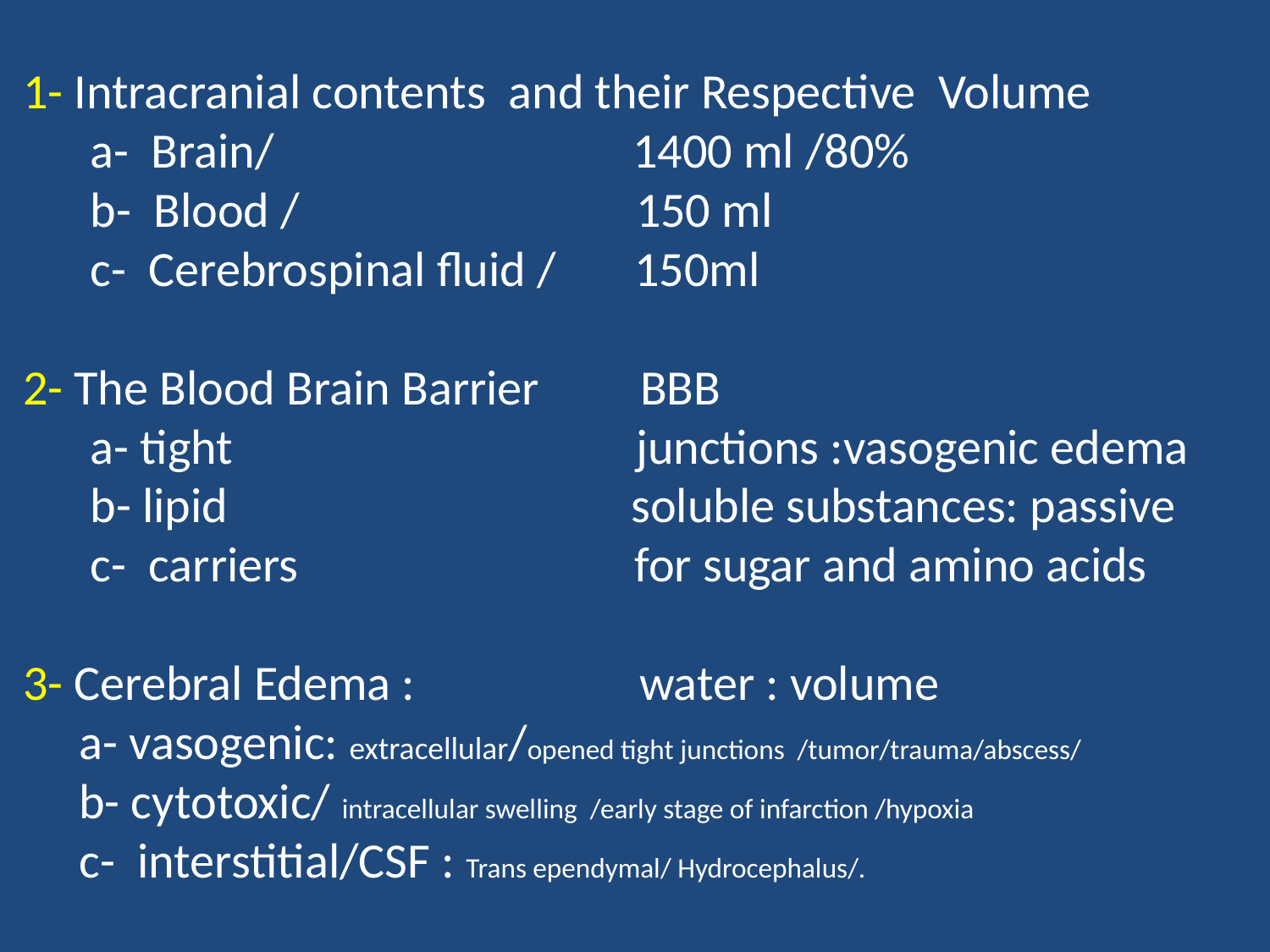

1- Intracranial contents  and their Respective  Volume
      a-  Brain/                                1400 ml /80%
      b-  Blood /                              150 ml
      c-  Cerebrospinal fluid /       150ml

2- The Blood Brain Barrier         BBB
      a- tight                                    junctions :vasogenic edema
      b- lipid                                    soluble substances: passive
      c-  carriers                              for sugar and amino acids

3- Cerebral Edema :                    water : volume
     a- vasogenic: extracellular/opened tight junctions  /tumor/trauma/abscess/
     b- cytotoxic/ intracellular swelling  /early stage of infarction /hypoxia
     c-  interstitial/CSF : Trans ependymal/ Hydrocephalus/.